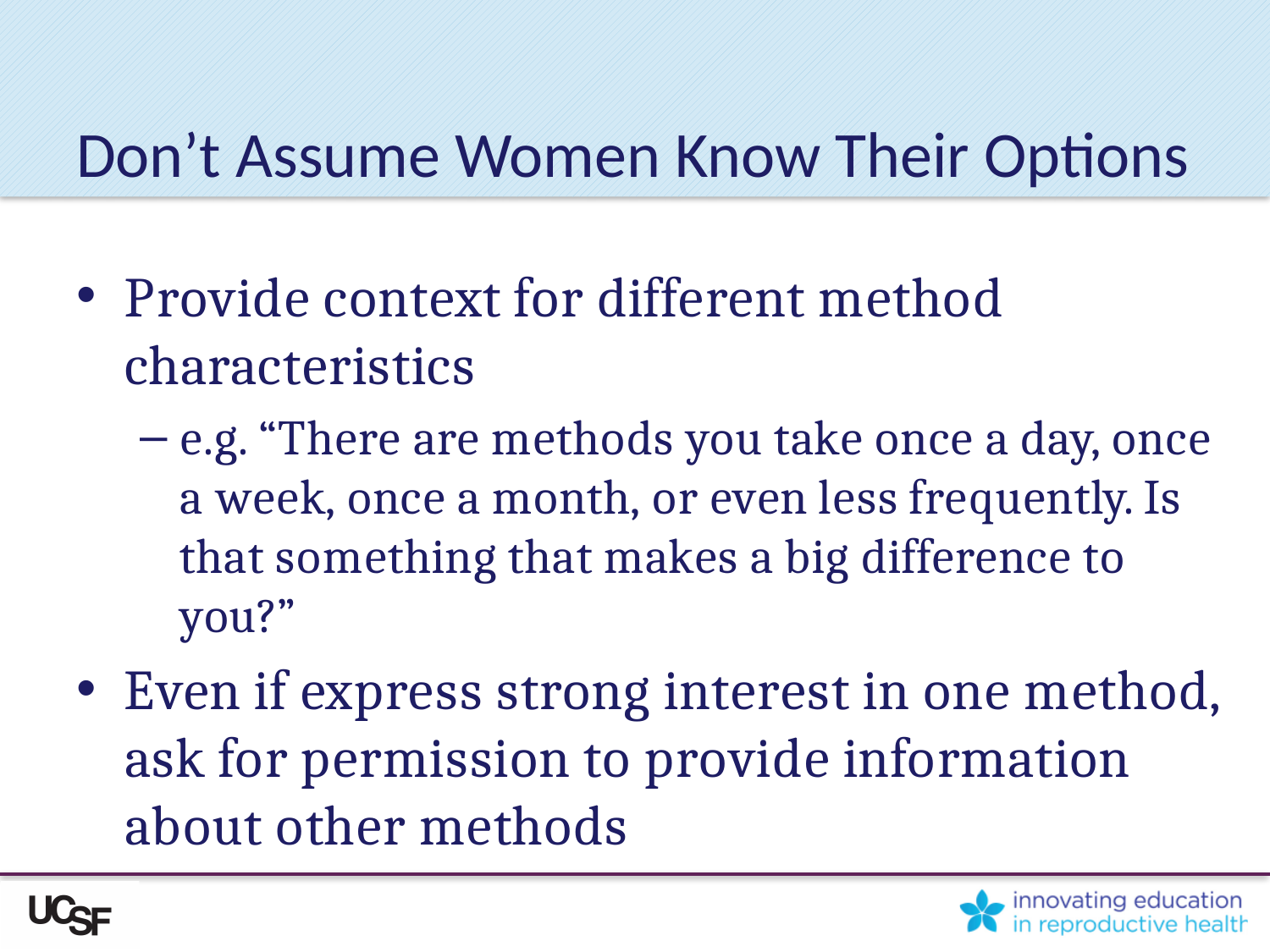

# Don’t Assume Women Know Their Options
Provide context for different method characteristics
e.g. “There are methods you take once a day, once a week, once a month, or even less frequently. Is that something that makes a big difference to you?”
Even if express strong interest in one method, ask for permission to provide information about other methods